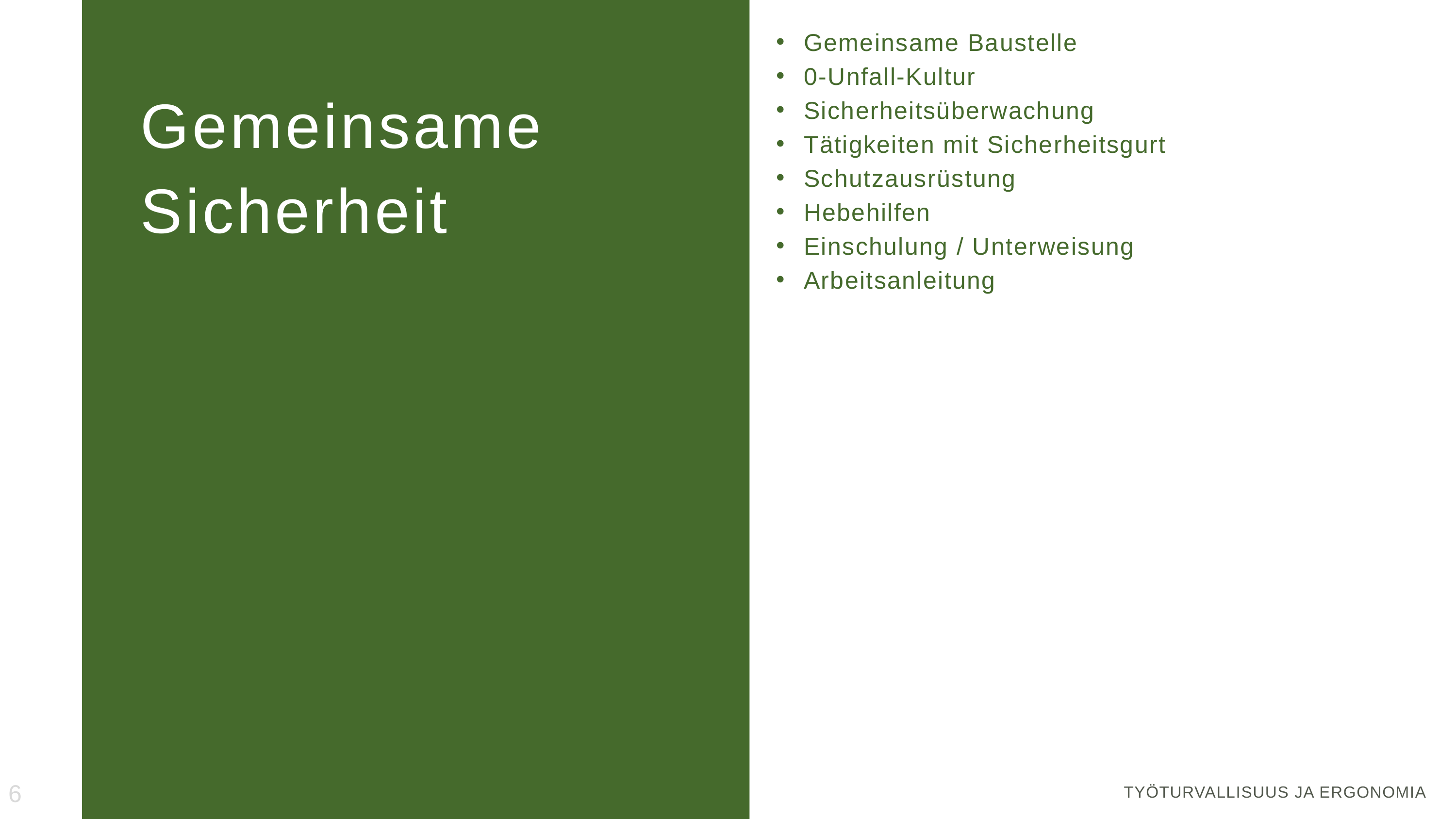

Gemeinsame Baustelle
0-Unfall-Kultur
Sicherheitsüberwachung
Tätigkeiten mit Sicherheitsgurt
Schutzausrüstung
Hebehilfen
Einschulung / Unterweisung
Arbeitsanleitung
Gemeinsame Sicherheit
6